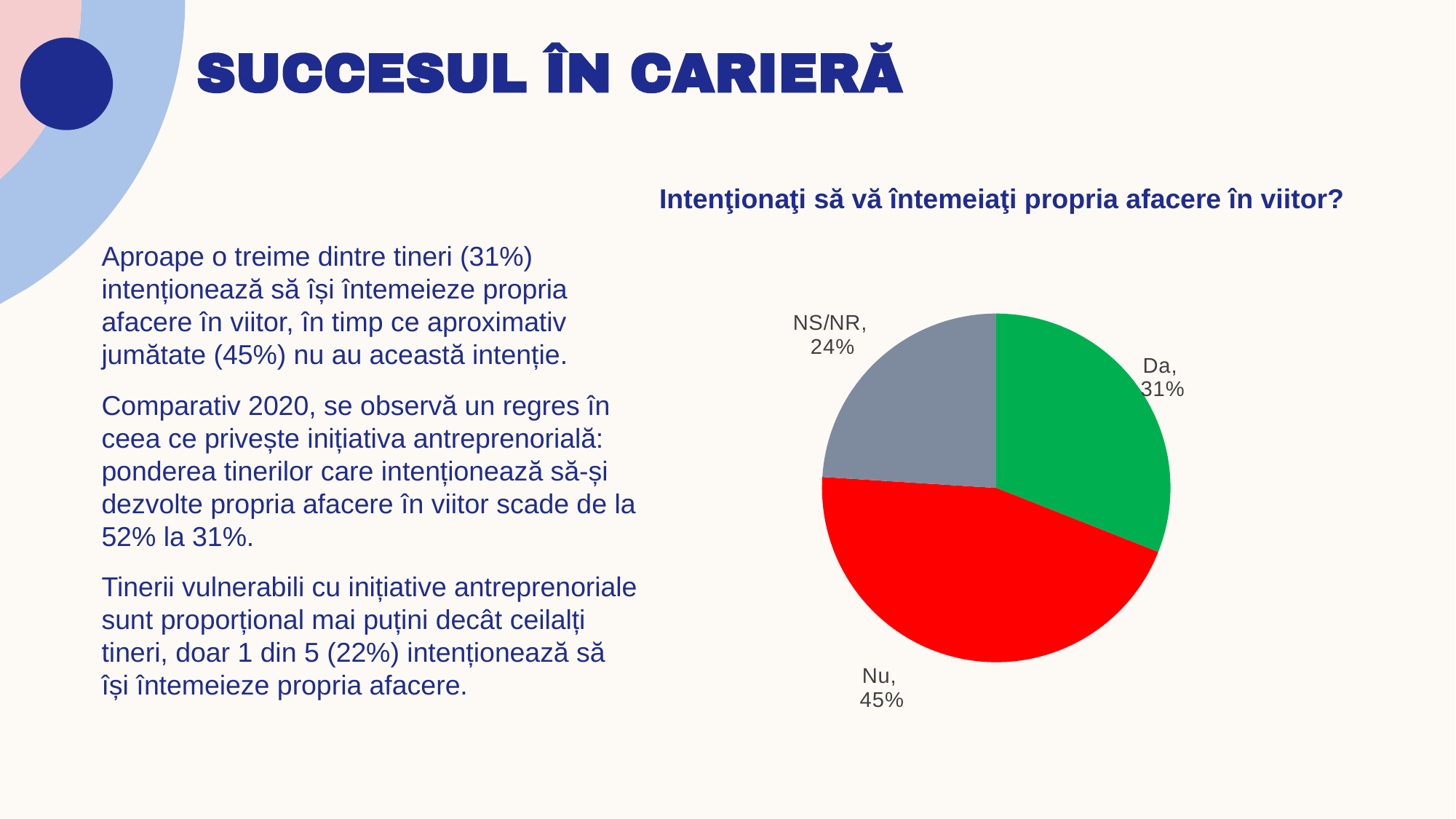

# SUCCESUL ÎN CARIERĂ
Intenţionaţi să vă întemeiaţi propria afacere în viitor?

Aproape o treime dintre tineri (31%) intenționează să își întemeieze propria afacere în viitor, în timp ce aproximativ jumătate (45%) nu au această intenție.
Comparativ 2020, se observă un regres în ceea ce privește inițiativa antreprenorială: ponderea tinerilor care intenționează să-și dezvolte propria afacere în viitor scade de la 52% la 31%.
Tinerii vulnerabili cu inițiative antreprenoriale sunt proporțional mai puțini decât ceilalți tineri, doar 1 din 5 (22%) intenționează să își întemeieze propria afacere.

### Chart

| Category | Series 1 |
|---|---|
| Da | 0.31 |
| Nu | 0.45 |
| NS/NR | 0.24 |